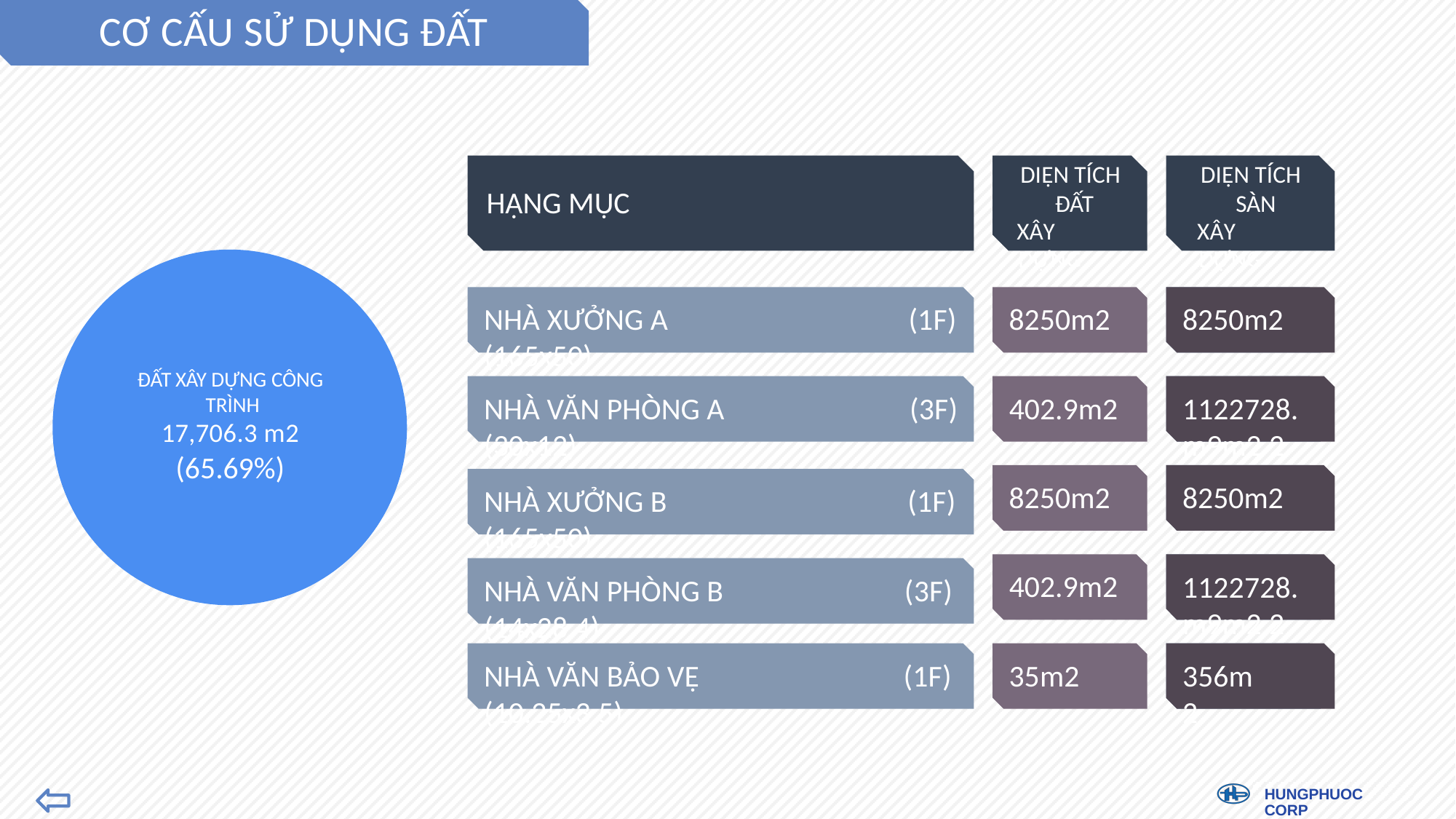

# CƠ CẤU SỬ DỤNG ĐẤT

DIỆN TÍCH  ĐẤT
XÂY DỰNG
DIỆN TÍCH  SÀN
XÂY DỰNG
HẠNG MỤC

NHÀ XƯỞNG A (165x50)
(1F)
8250m2
8250m2
ĐẤT XÂY DỰNG CÔNG  TRÌNH
17,706.3 m2
(65.69%)

NHÀ VĂN PHÒNG A (30x12)
(3F)
402.9m2
1122728.m9m2 2

8250m2
8250m2
NHÀ XƯỞNG B (165x50)
(1F)

402.9m2
1122728.m9m2 2
NHÀ VĂN PHÒNG B (14x28.4)
(3F)

NHÀ VĂN BẢO VỆ (10.25x3.5)
(1F)
35m2
356m2
HUNGPHUOC CORP